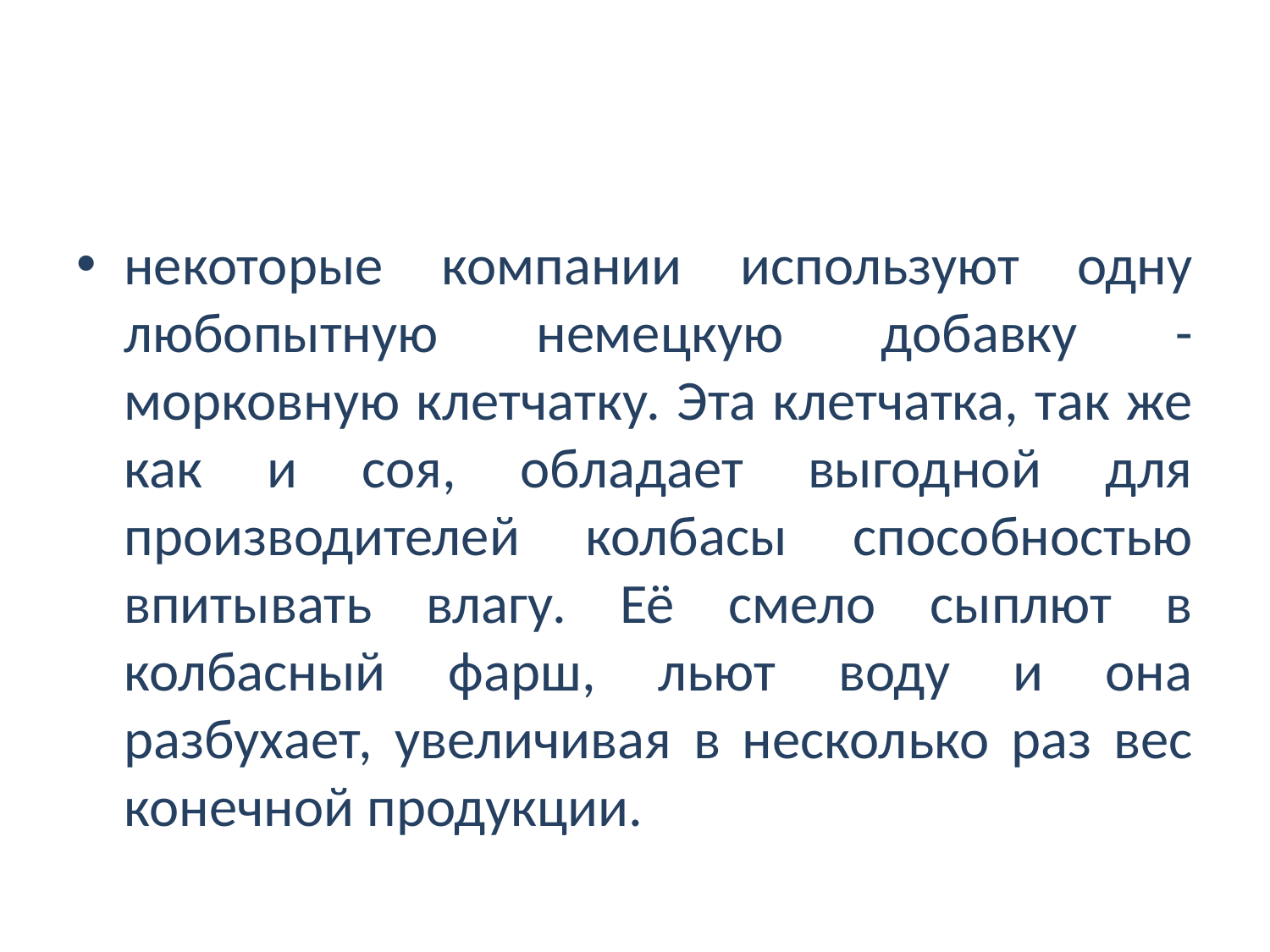

#
некоторые компании используют одну любопытную немецкую добавку - морковную клетчатку. Эта клетчатка, так же как и соя, обладает выгодной для производителей колбасы способностью впитывать влагу. Её смело сыплют в колбасный фарш, льют воду и она разбухает, увеличивая в несколько раз вес конечной продукции.